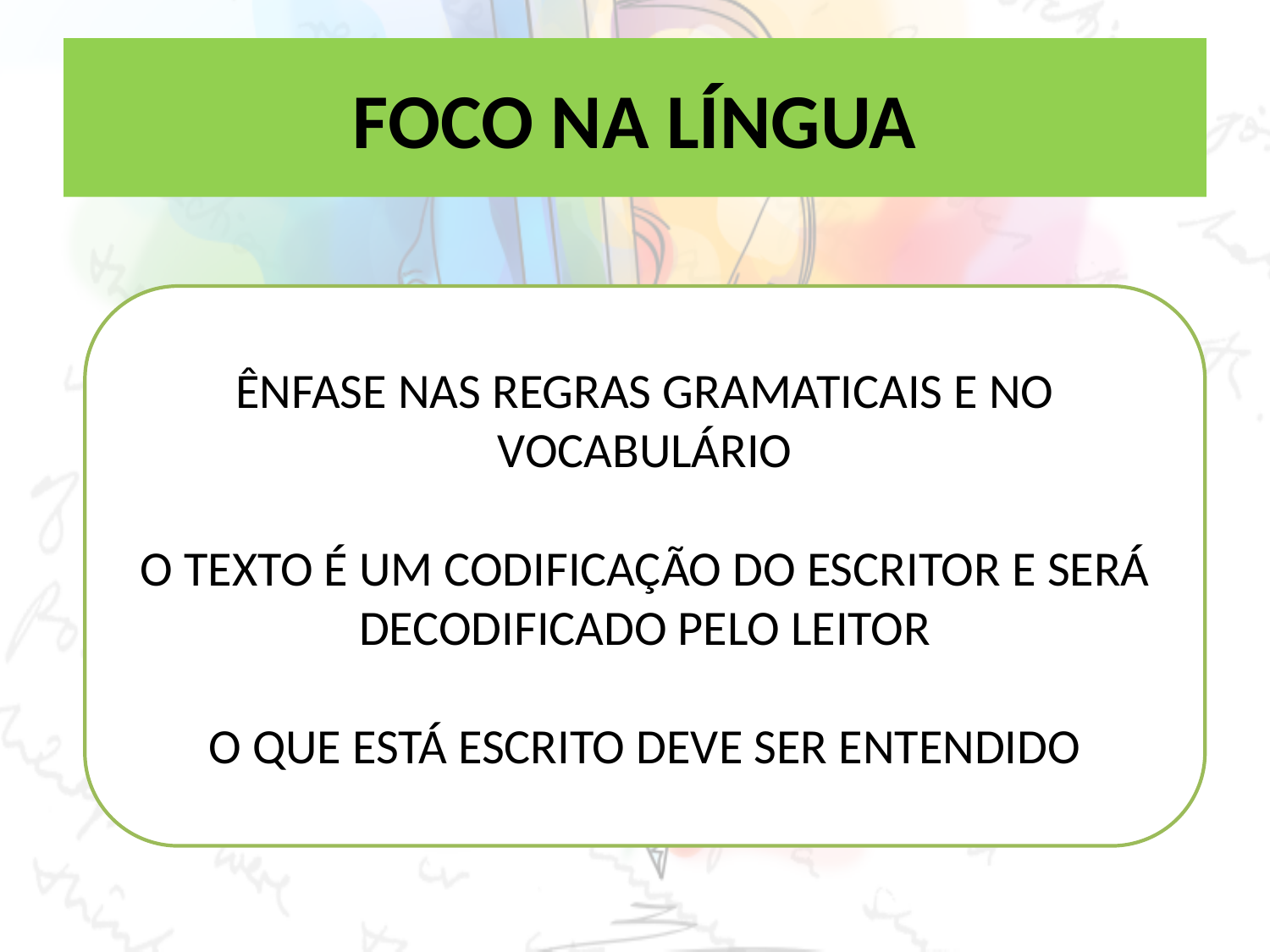

# FOCO NA LÍNGUA
ÊNFASE NAS REGRAS GRAMATICAIS E NO VOCABULÁRIO

O TEXTO É UM CODIFICAÇÃO DO ESCRITOR E SERÁ DECODIFICADO PELO LEITOR

O QUE ESTÁ ESCRITO DEVE SER ENTENDIDO